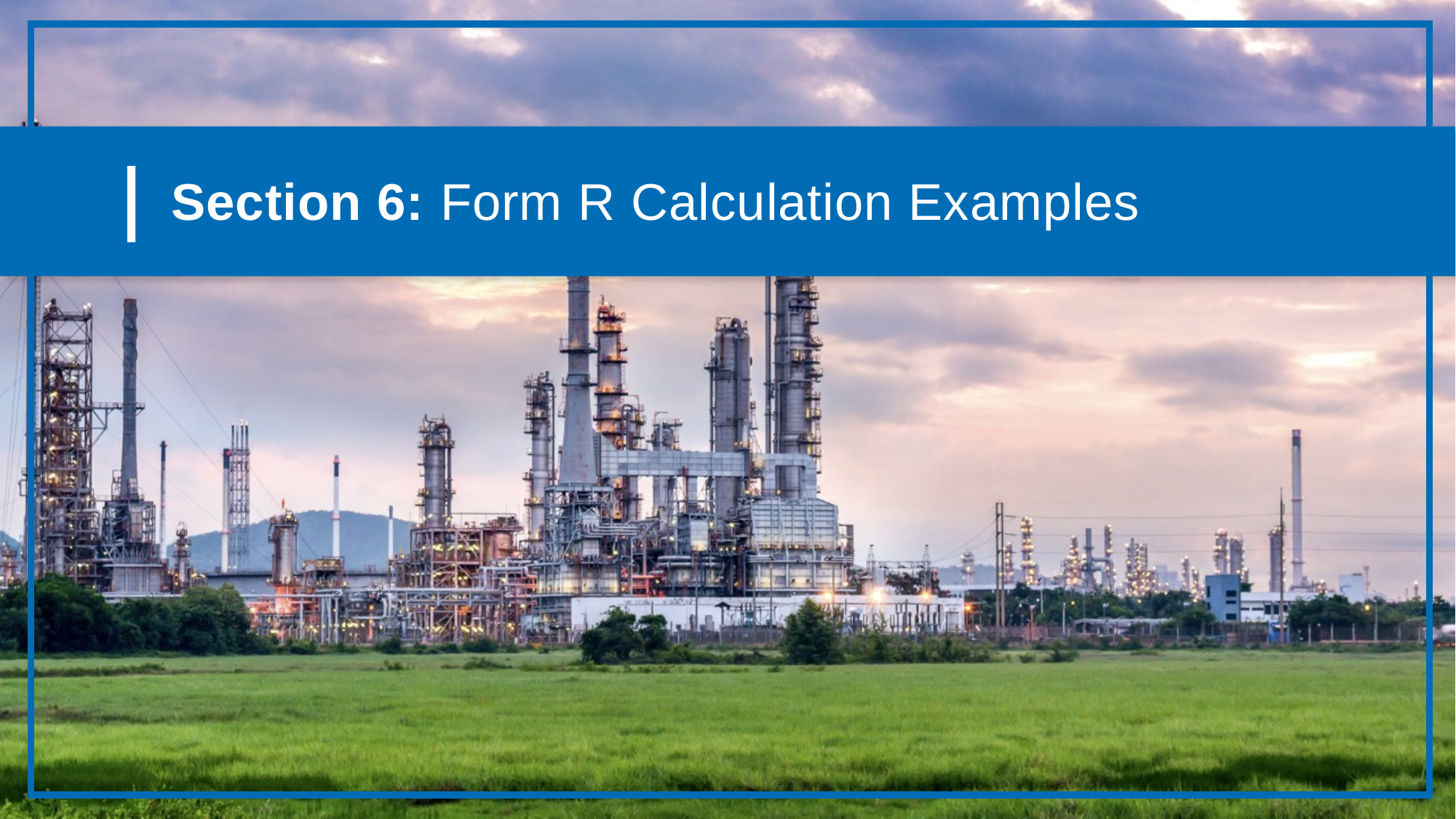

# Section 6: Form R Calculation Examples